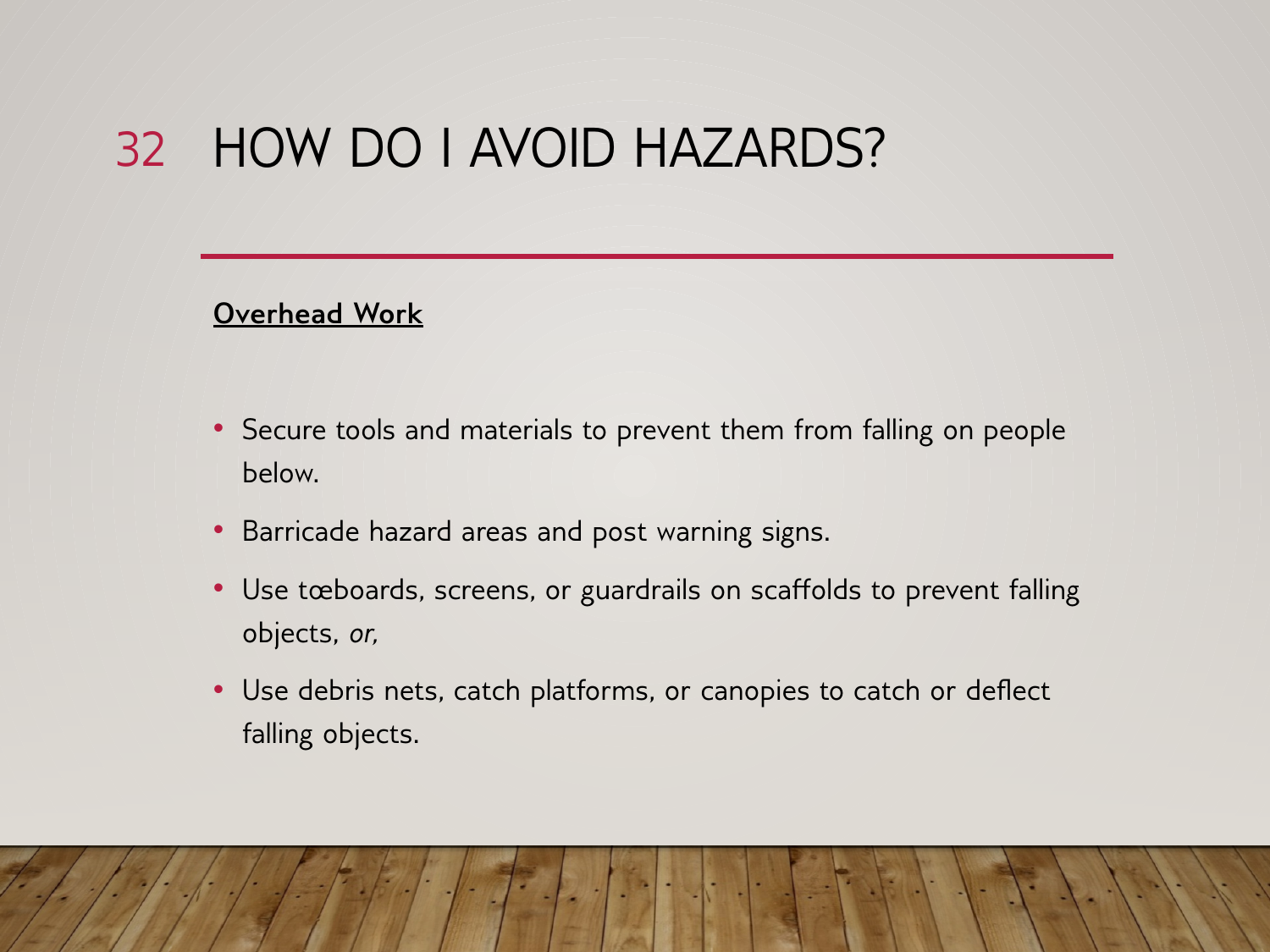

32
# How Do I Avoid Hazards?
Overhead Work

Secure tools and materials to prevent them from falling on people below.
Barricade hazard areas and post warning signs.
Use toeboards, screens, or guardrails on scaffolds to prevent falling objects, or,
Use debris nets, catch platforms, or canopies to catch or deflect falling objects.